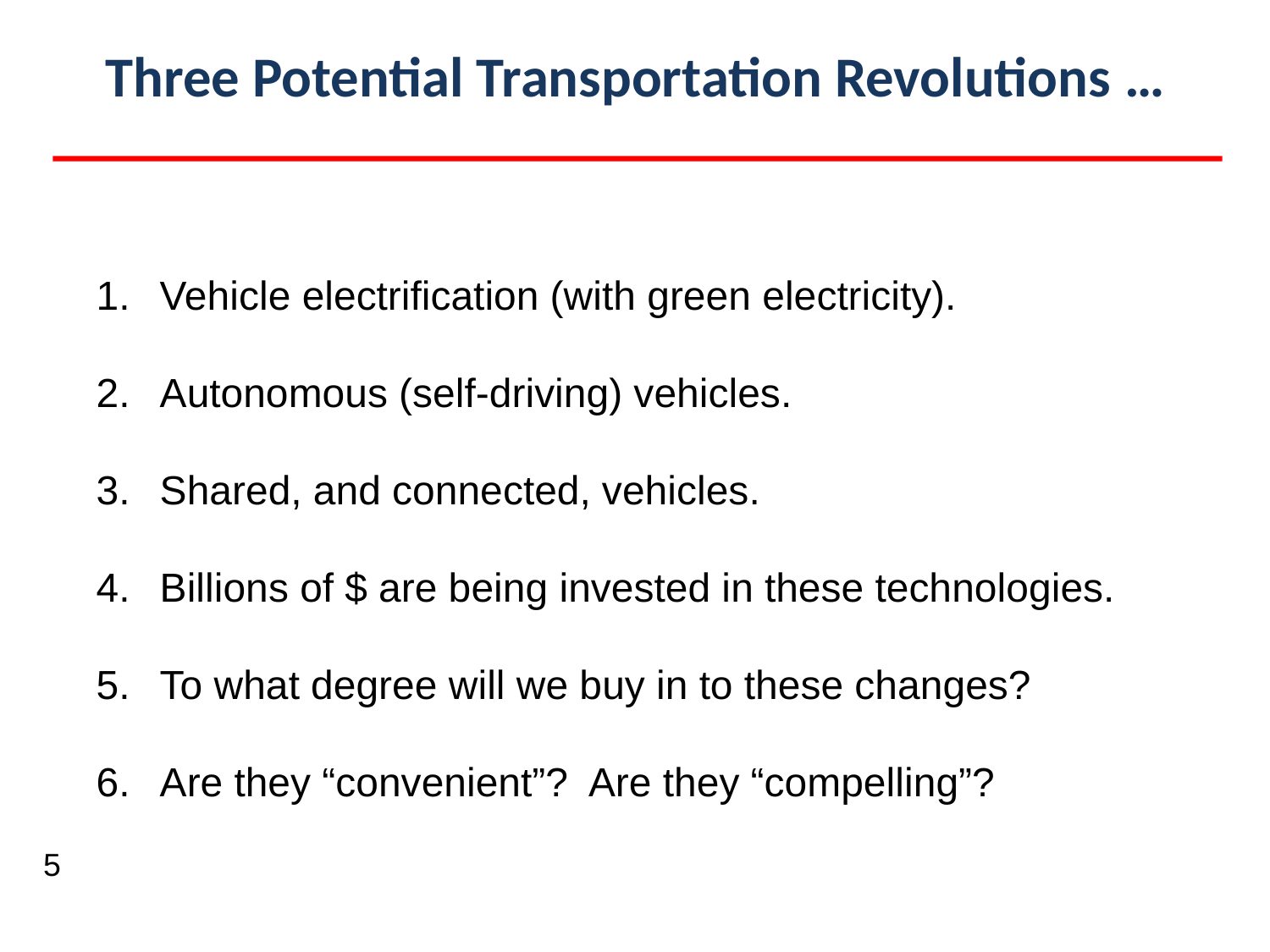

# Three Potential Transportation Revolutions …

Vehicle electrification (with green electricity).

Autonomous (self-driving) vehicles.

Shared, and connected, vehicles.

Billions of $ are being invested in these technologies.

To what degree will we buy in to these changes?

Are they “convenient”?  Are they “compelling”?
5